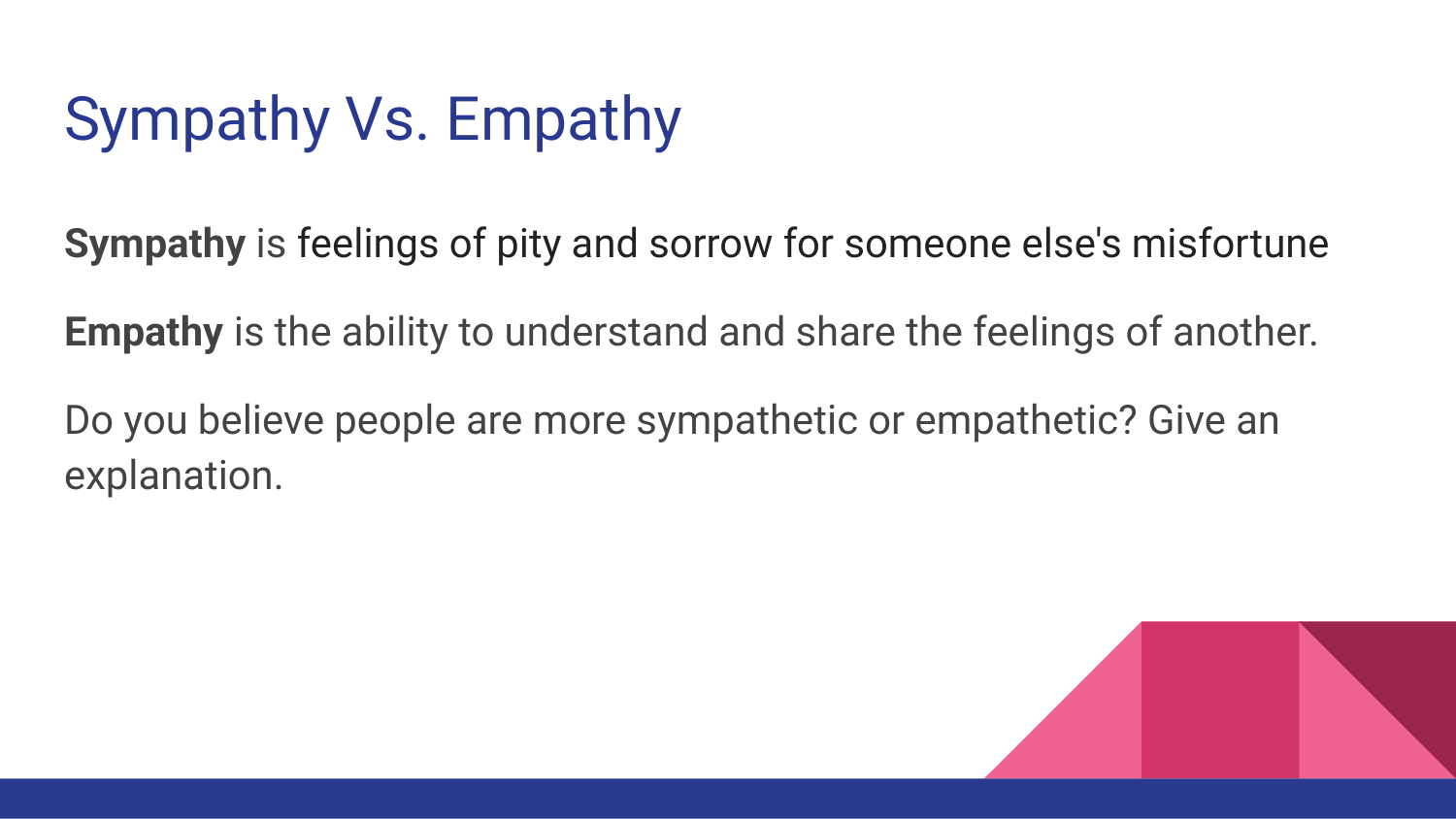

# Sympathy Vs. Empathy
Sympathy is feelings of pity and sorrow for someone else's misfortune
Empathy is the ability to understand and share the feelings of another.
Do you believe people are more sympathetic or empathetic? Give an explanation.